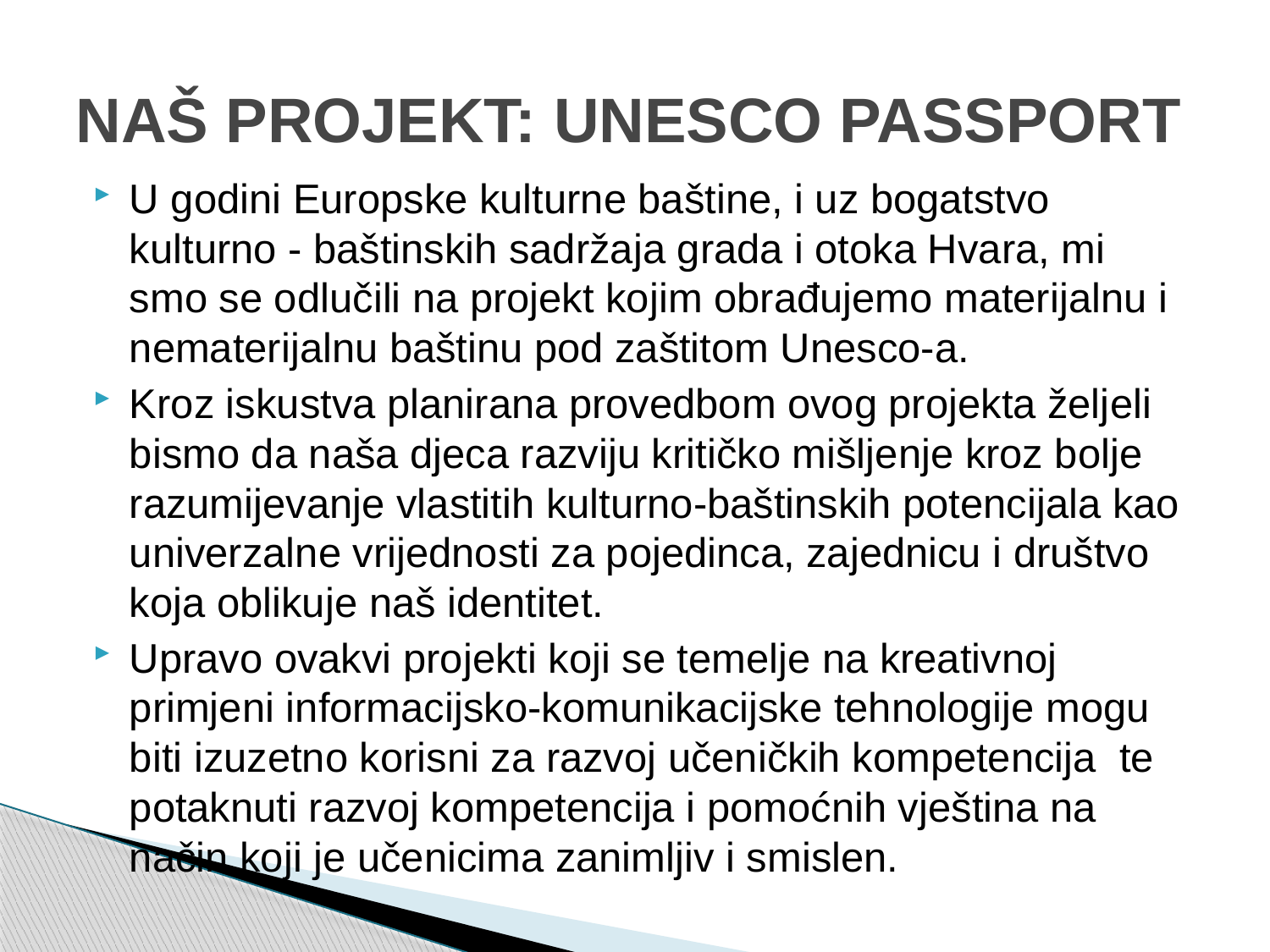

# NAŠ PROJEKT: UNESCO PASSPORT
U godini Europske kulturne baštine, i uz bogatstvo kulturno - baštinskih sadržaja grada i otoka Hvara, mi smo se odlučili na projekt kojim obrađujemo materijalnu i nematerijalnu baštinu pod zaštitom Unesco-a.
Kroz iskustva planirana provedbom ovog projekta željeli bismo da naša djeca razviju kritičko mišljenje kroz bolje razumijevanje vlastitih kulturno-baštinskih potencijala kao univerzalne vrijednosti za pojedinca, zajednicu i društvo koja oblikuje naš identitet.
Upravo ovakvi projekti koji se temelje na kreativnoj primjeni informacijsko-komunikacijske tehnologije mogu biti izuzetno korisni za razvoj učeničkih kompetencija  te potaknuti razvoj kompetencija i pomoćnih vještina na način koji je učenicima zanimljiv i smislen.